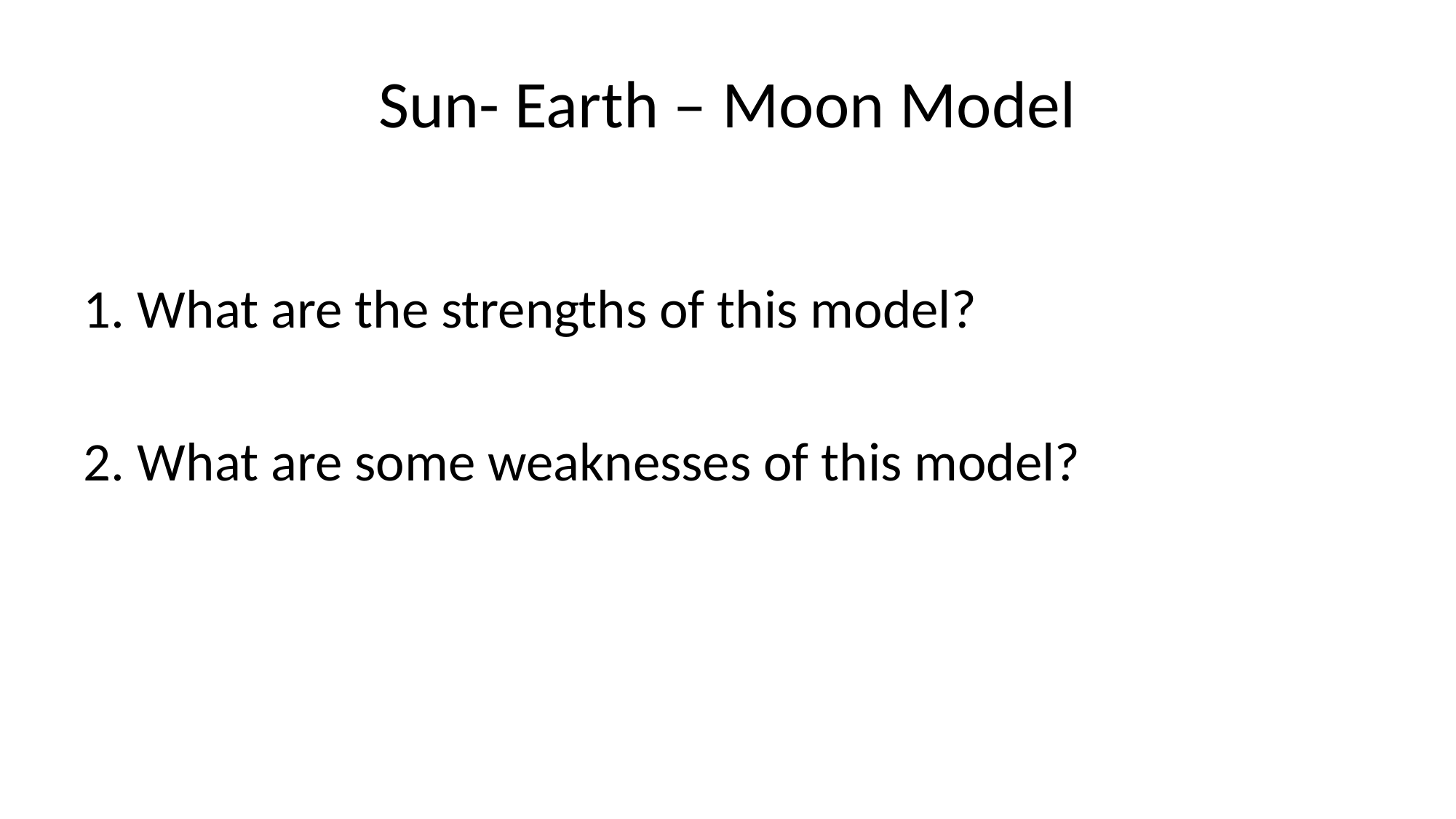

# Sun- Earth – Moon Model

1. What are the strengths of this model?

2. What are some weaknesses of this model?